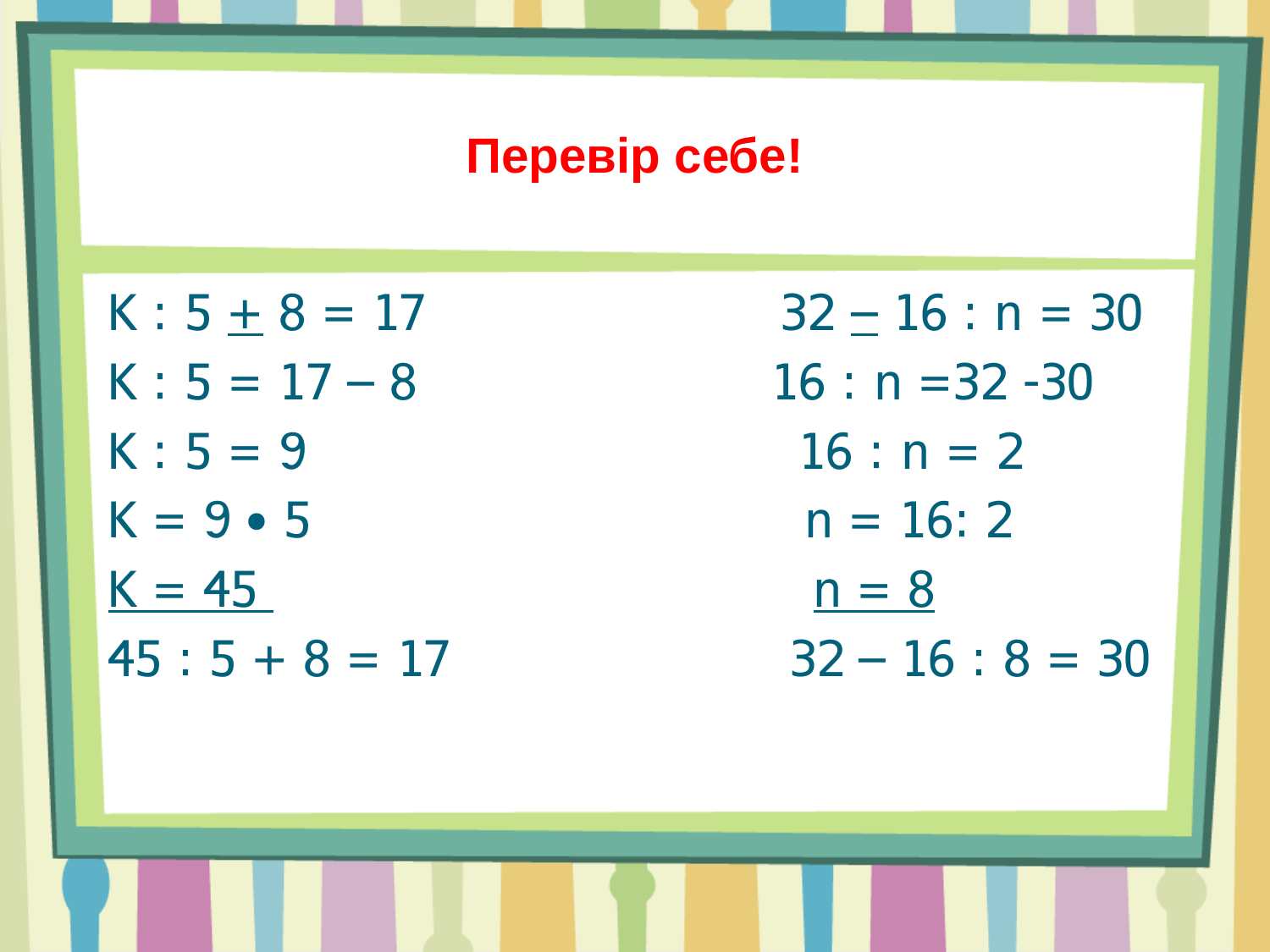

# Перевір себе!
К : 5 + 8 = 17                       32 – 16 : n = 30
К : 5 = 17 – 8                       16 : n =32 -30
К : 5 = 9                                16 : n = 2
К = 9 • 5                                n = 16: 2
К = 45                                    n = 8
45 : 5 + 8 = 17                      32 – 16 : 8 = 30